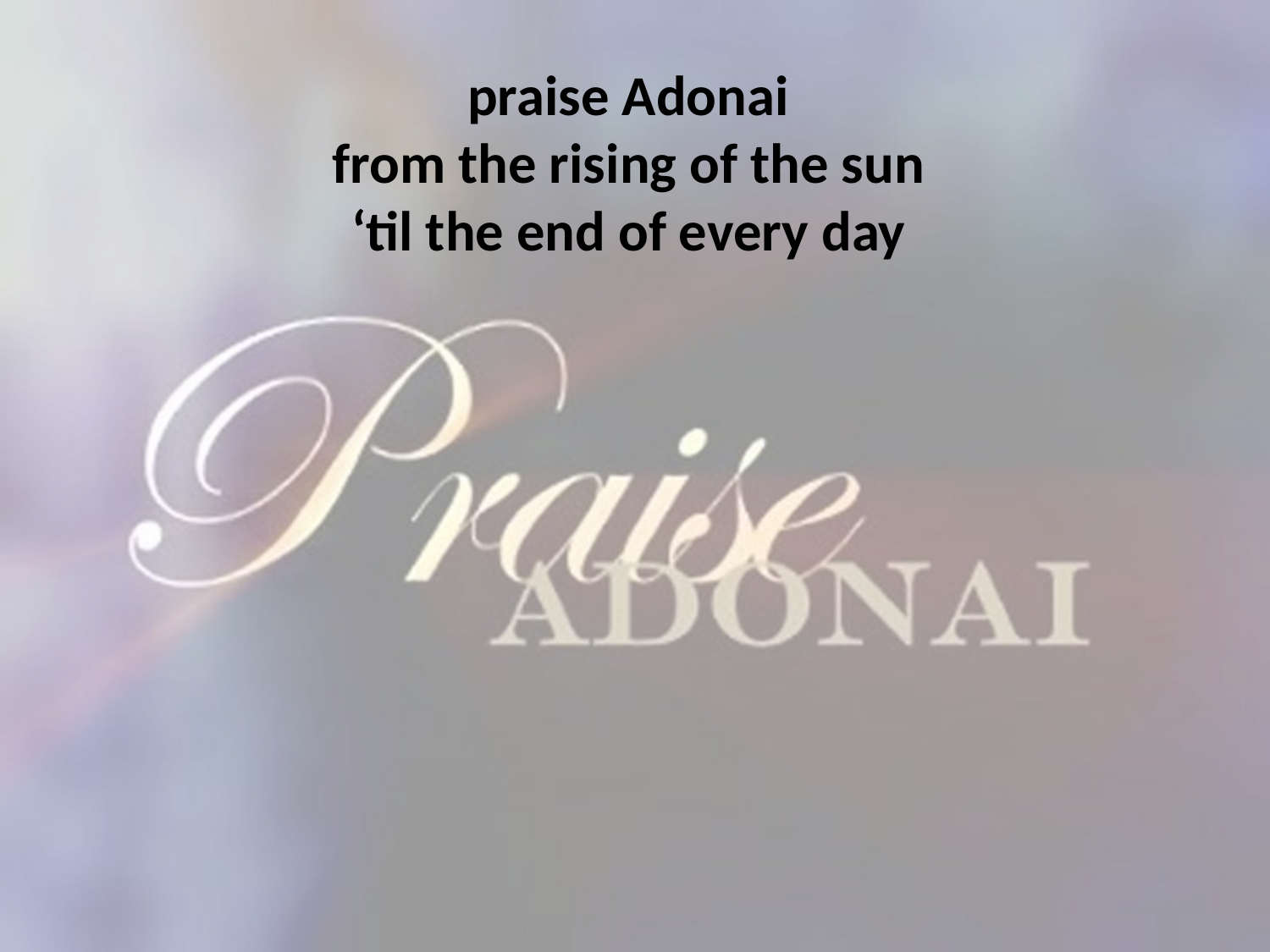

praise Adonai
from the rising of the sun
‘til the end of every day